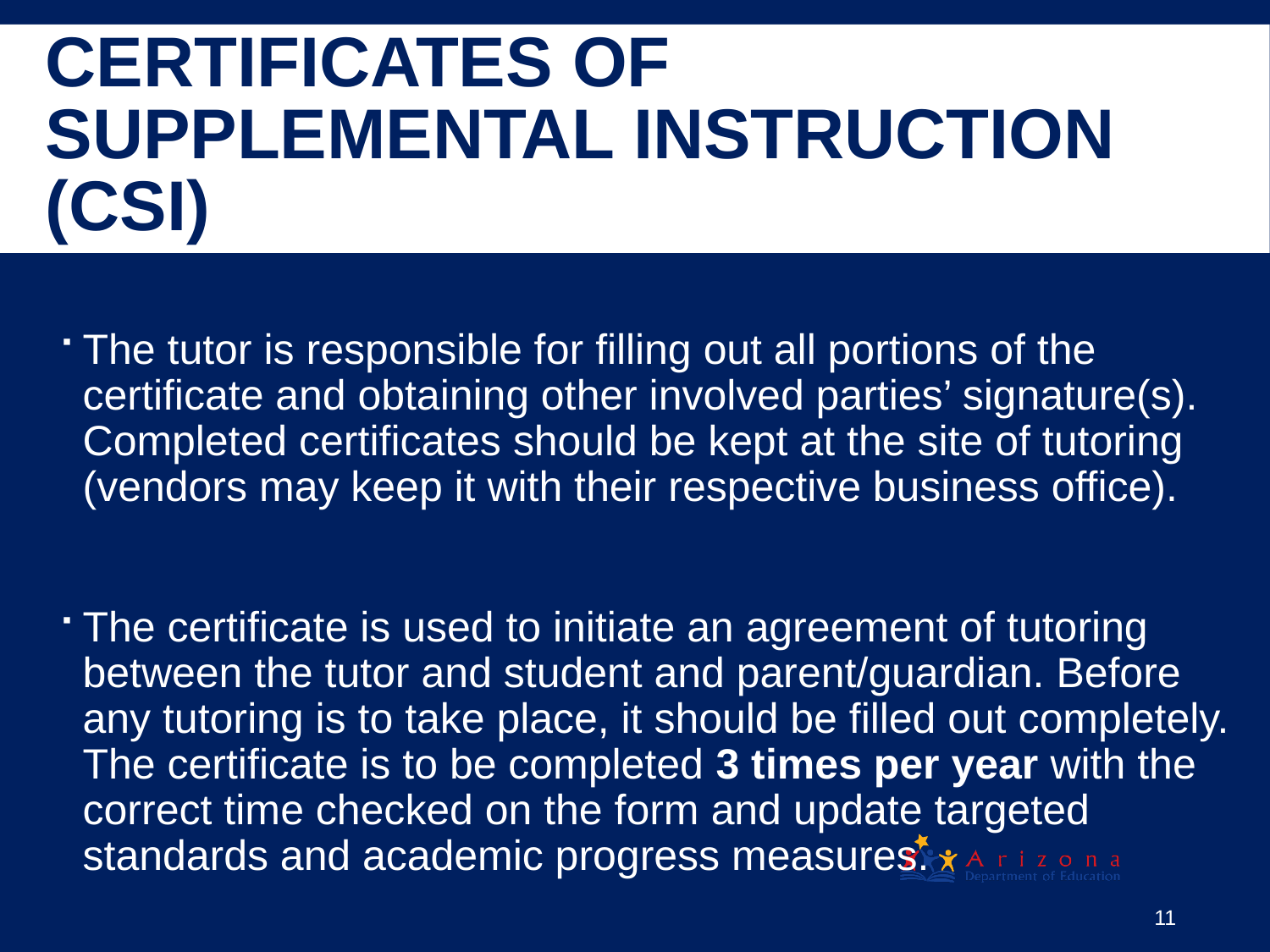

# Certificates of Supplemental Instruction (CSI)
The tutor is responsible for filling out all portions of the certificate and obtaining other involved parties’ signature(s). Completed certificates should be kept at the site of tutoring (vendors may keep it with their respective business office).

The certificate is used to initiate an agreement of tutoring between the tutor and student and parent/guardian. Before any tutoring is to take place, it should be filled out completely. The certificate is to be completed 3 times per year with the correct time checked on the form and update targeted standards and academic progress measures.
11